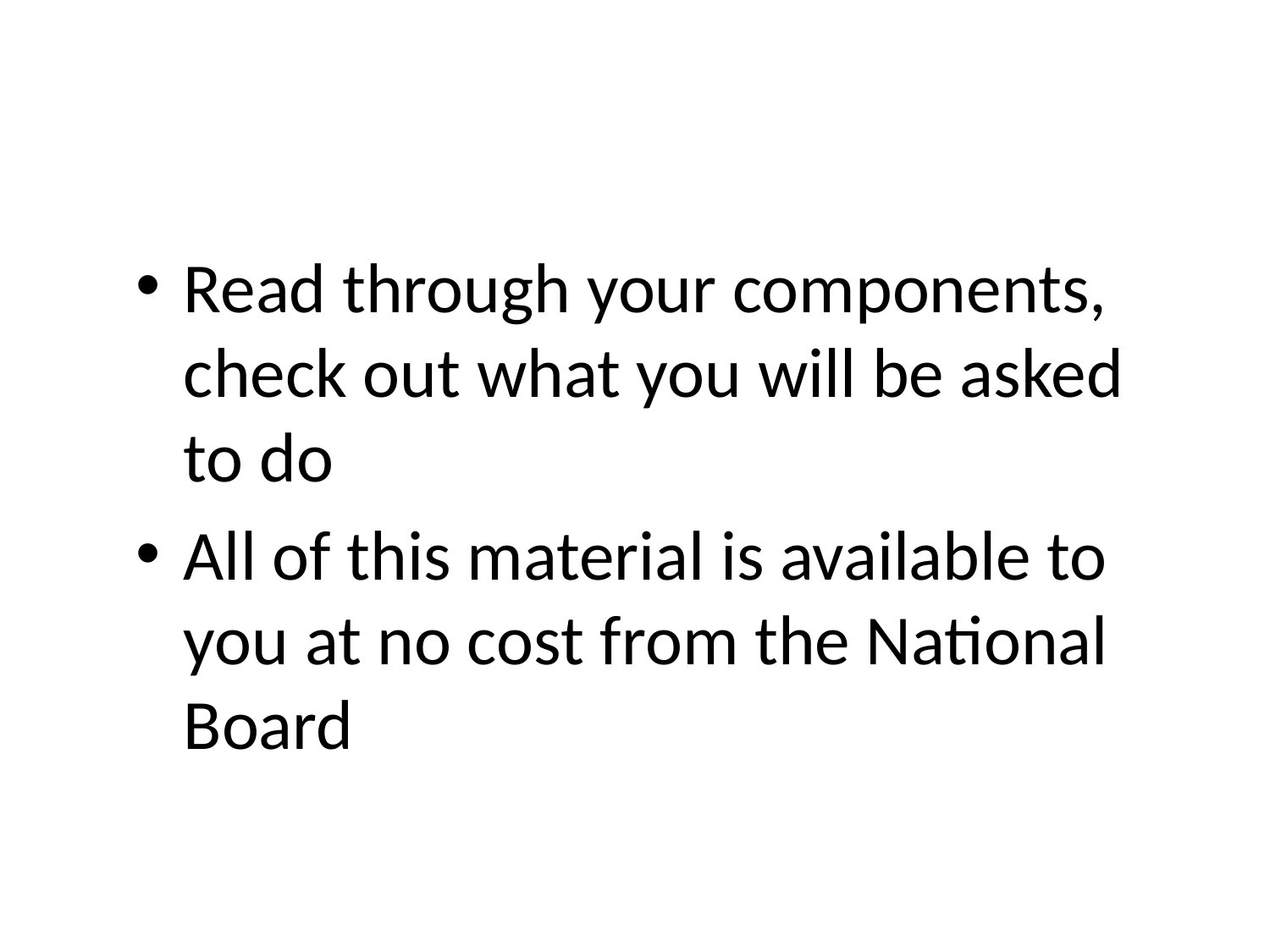

Read through your components, check out what you will be asked to do
All of this material is available to you at no cost from the National Board